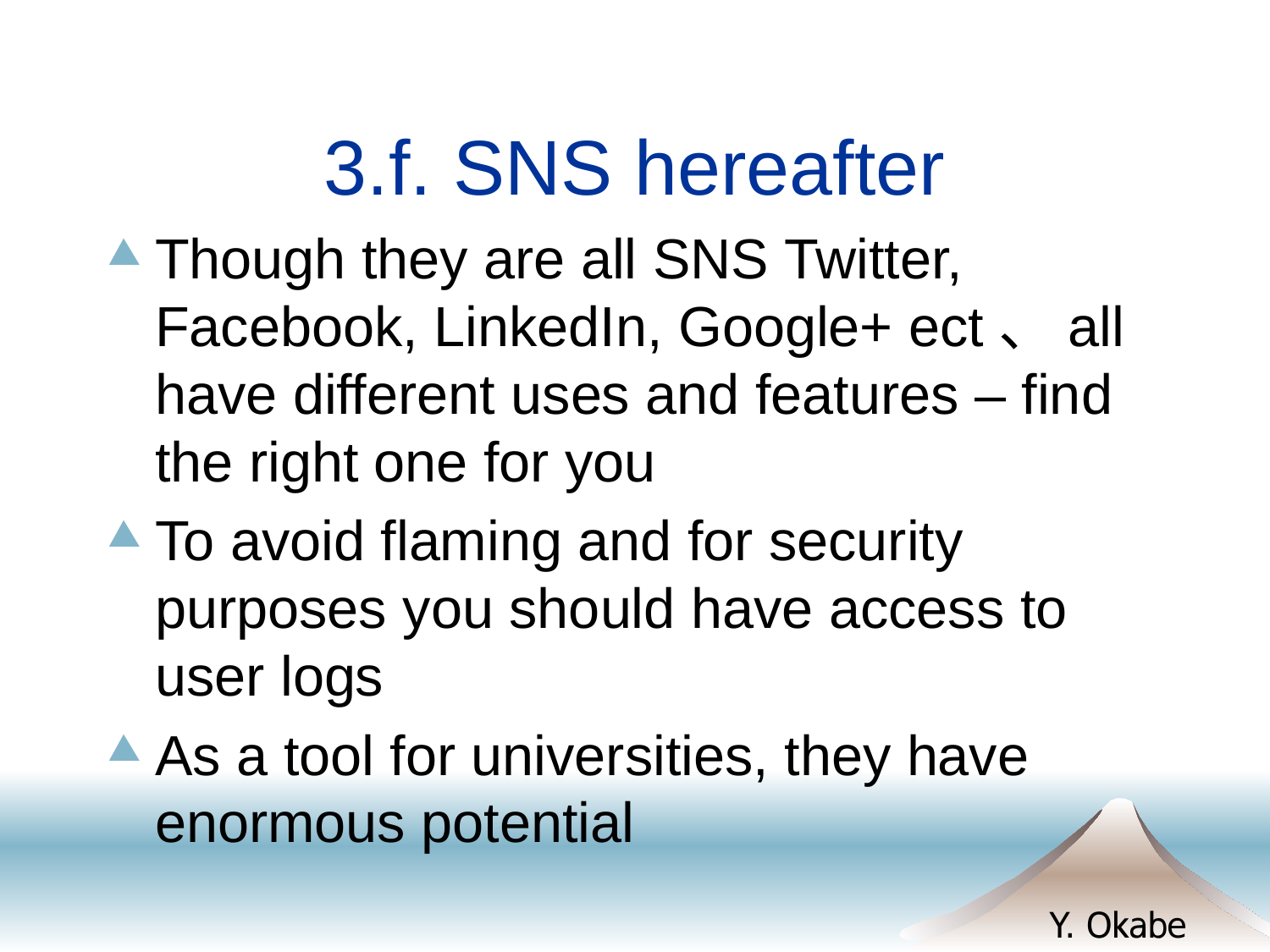

# 3.f. SNS hereafter
Though they are all SNS Twitter, Facebook, LinkedIn, Google+ ect、all have different uses and features – find the right one for you
To avoid flaming and for security purposes you should have access to user logs
As a tool for universities, they have enormous potential